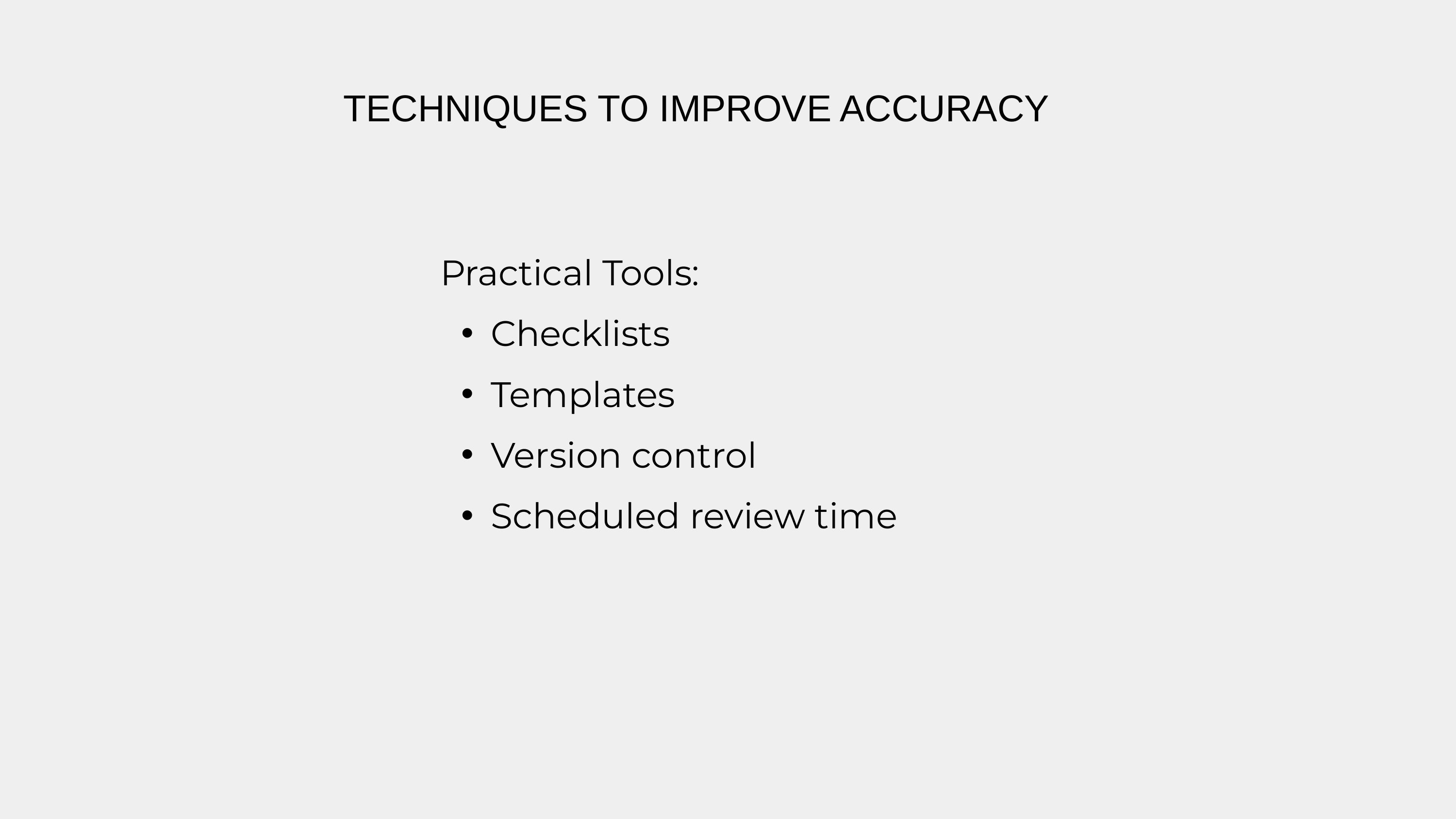

TECHNIQUES TO IMPROVE ACCURACY

 Practical Tools:
Checklists
Templates
Version control
Scheduled review time